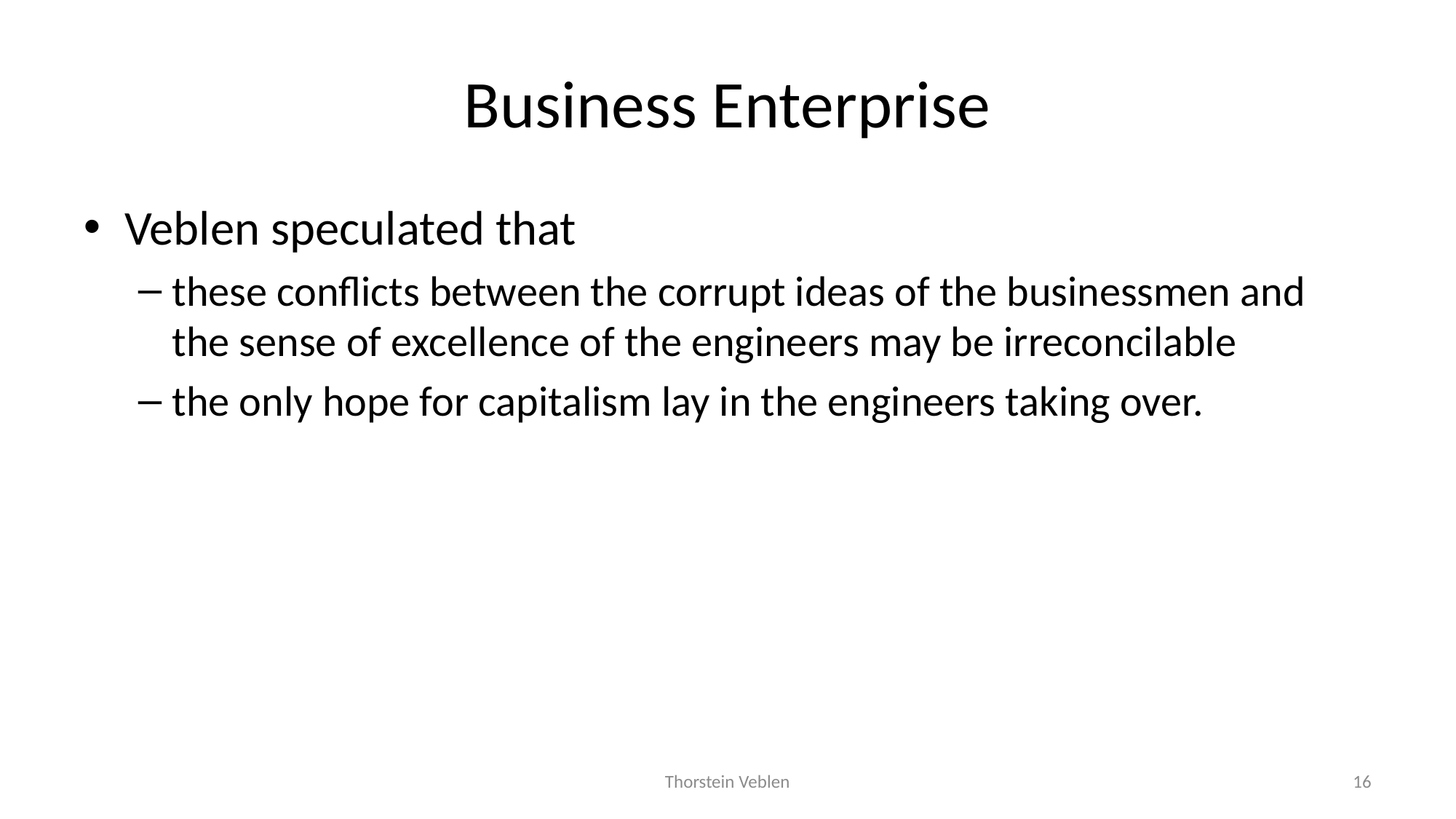

# Business Enterprise
Veblen speculated that
these conflicts between the corrupt ideas of the businessmen and the sense of excellence of the engineers may be irreconcilable
the only hope for capitalism lay in the engineers taking over.

Thorstein Veblen
16